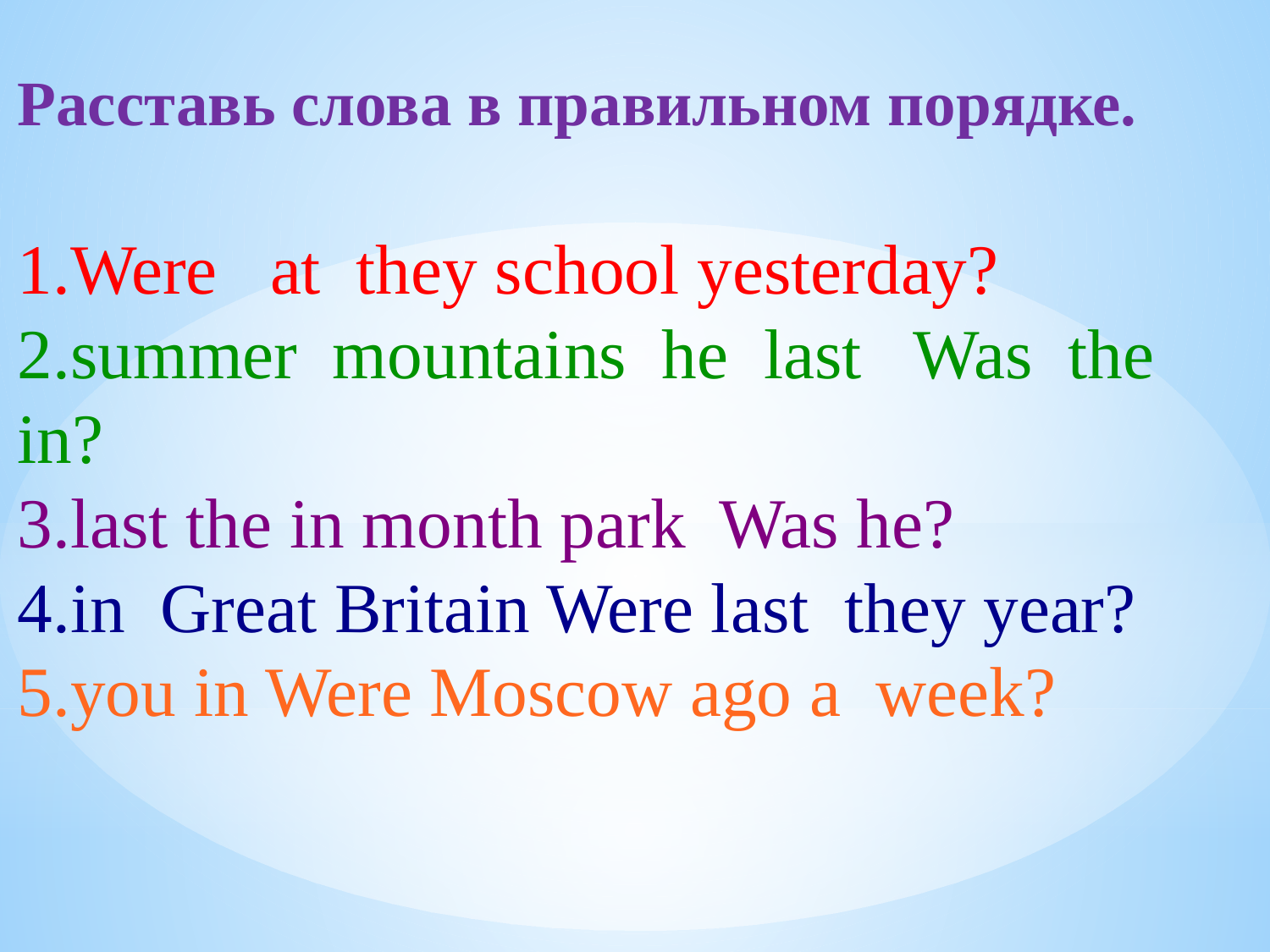

Расставь слова в правильном порядке.

1.Were   at  they school yesterday?
2.summer  mountains  he  last   Was  the   in?
3.last the in month park  Was he?
4.in  Great Britain Were last  they year?
5.you in Were Moscow ago a  week?